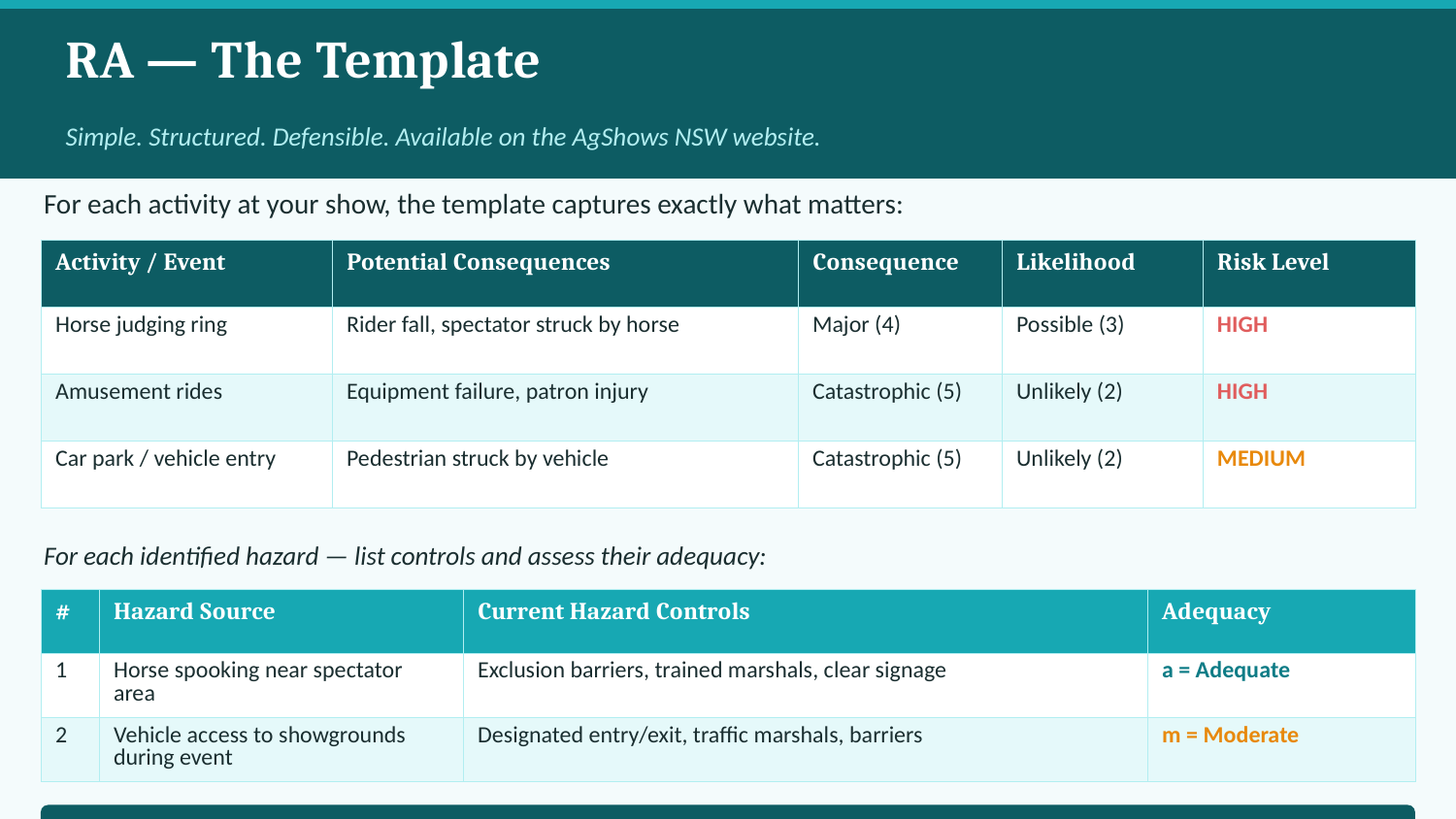

RA — The Template
Simple. Structured. Defensible. Available on the AgShows NSW website.
For each activity at your show, the template captures exactly what matters:
| Activity / Event | Potential Consequences | Consequence | Likelihood | Risk Level |
| --- | --- | --- | --- | --- |
| Horse judging ring | Rider fall, spectator struck by horse | Major (4) | Possible (3) | HIGH |
| Amusement rides | Equipment failure, patron injury | Catastrophic (5) | Unlikely (2) | HIGH |
| Car park / vehicle entry | Pedestrian struck by vehicle | Catastrophic (5) | Unlikely (2) | MEDIUM |
For each identified hazard — list controls and assess their adequacy:
| # | Hazard Source | Current Hazard Controls | Adequacy |
| --- | --- | --- | --- |
| 1 | Horse spooking near spectator area | Exclusion barriers, trained marshals, clear signage | a = Adequate |
| 2 | Vehicle access to showgrounds during event | Designated entry/exit, traffic marshals, barriers | m = Moderate |

Control adequacy: a = Adequate  ·  m = Moderate  ·  i = Inadequate   |   Template available at AgShows NSW Website